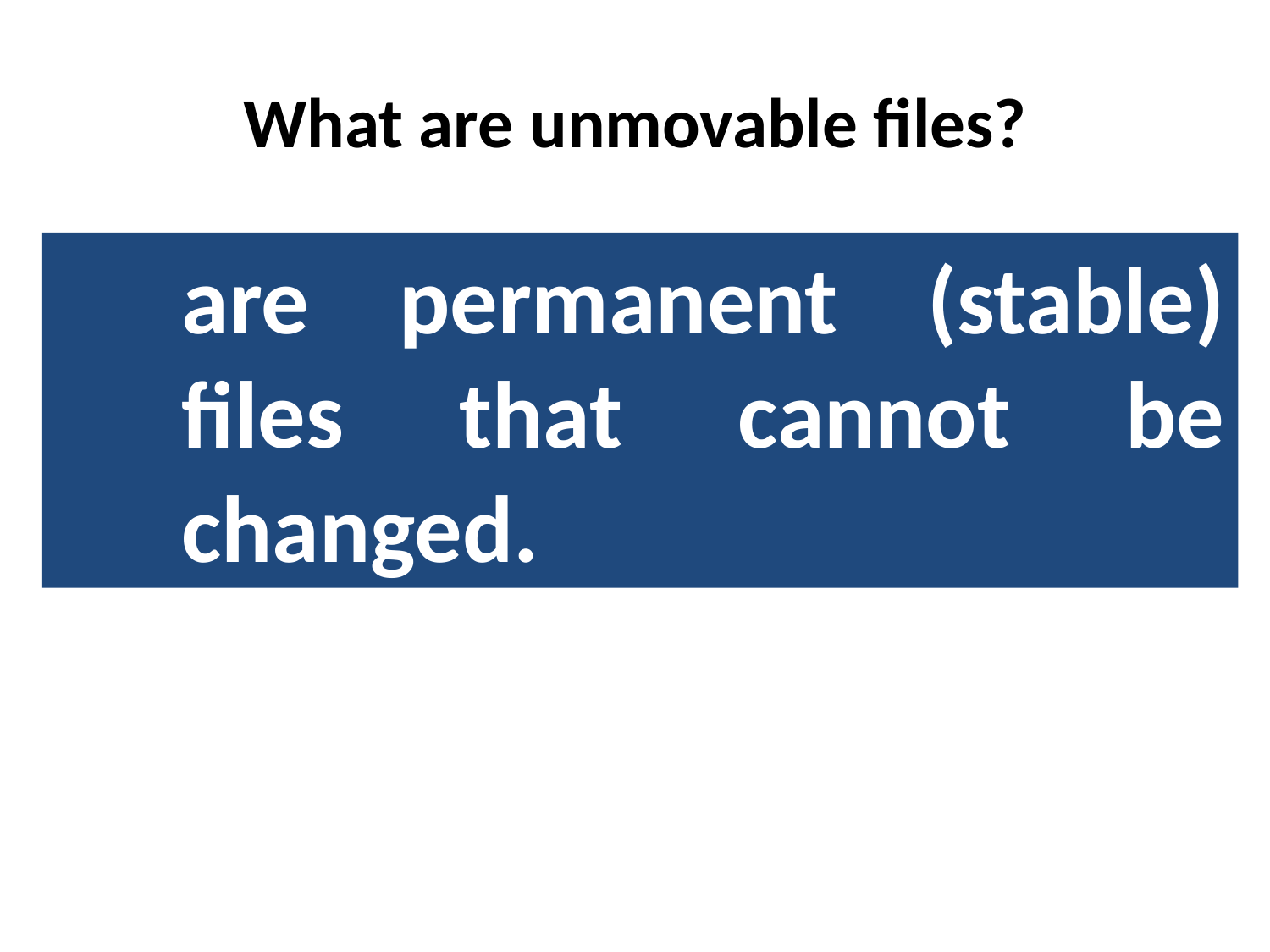

# What are unmovable files?
are permanent (stable) files that cannot be changed.